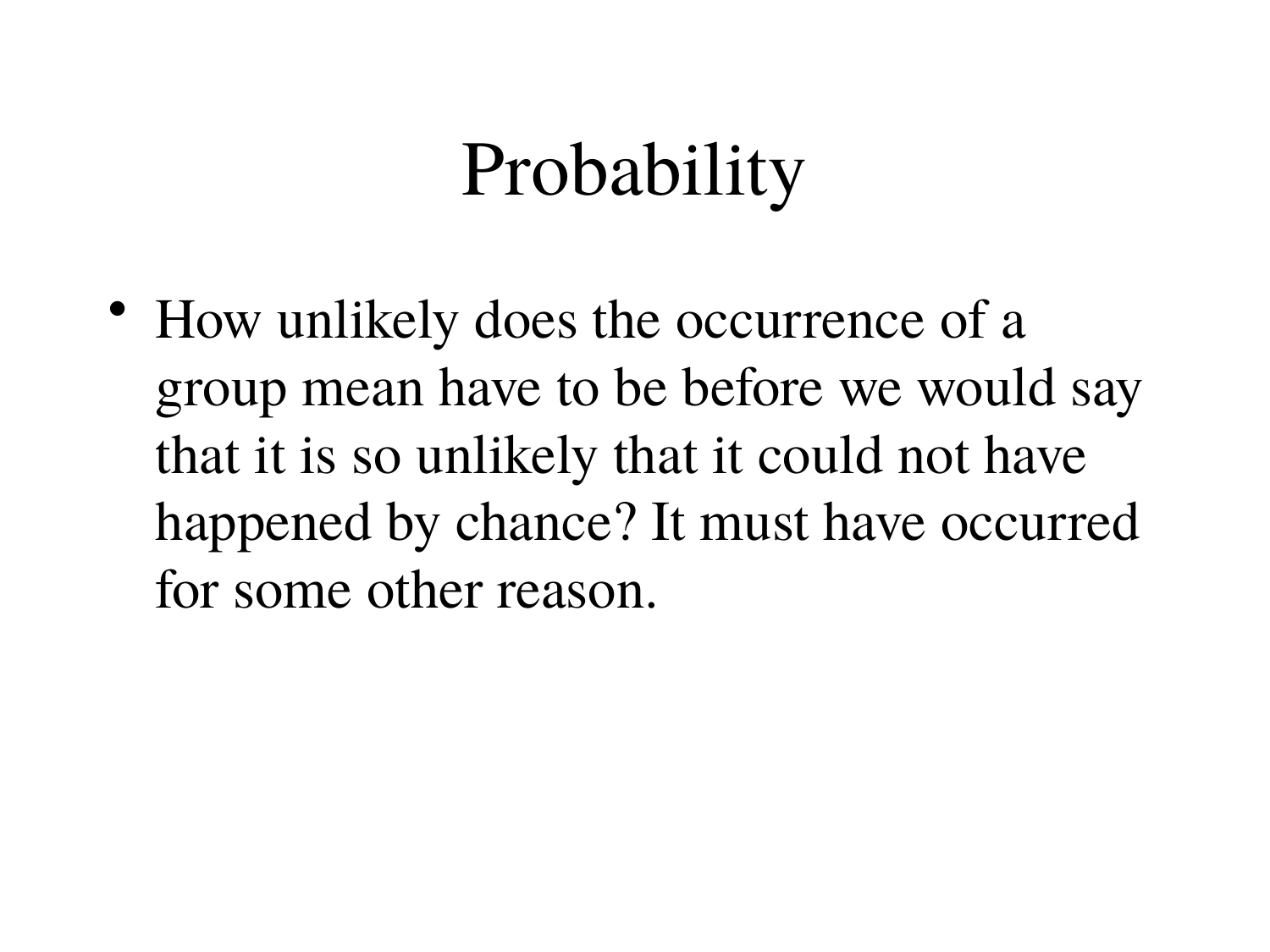

# Probability
How unlikely does the occurrence of a group mean have to be before we would say that it is so unlikely that it could not have happened by chance? It must have occurred for some other reason.